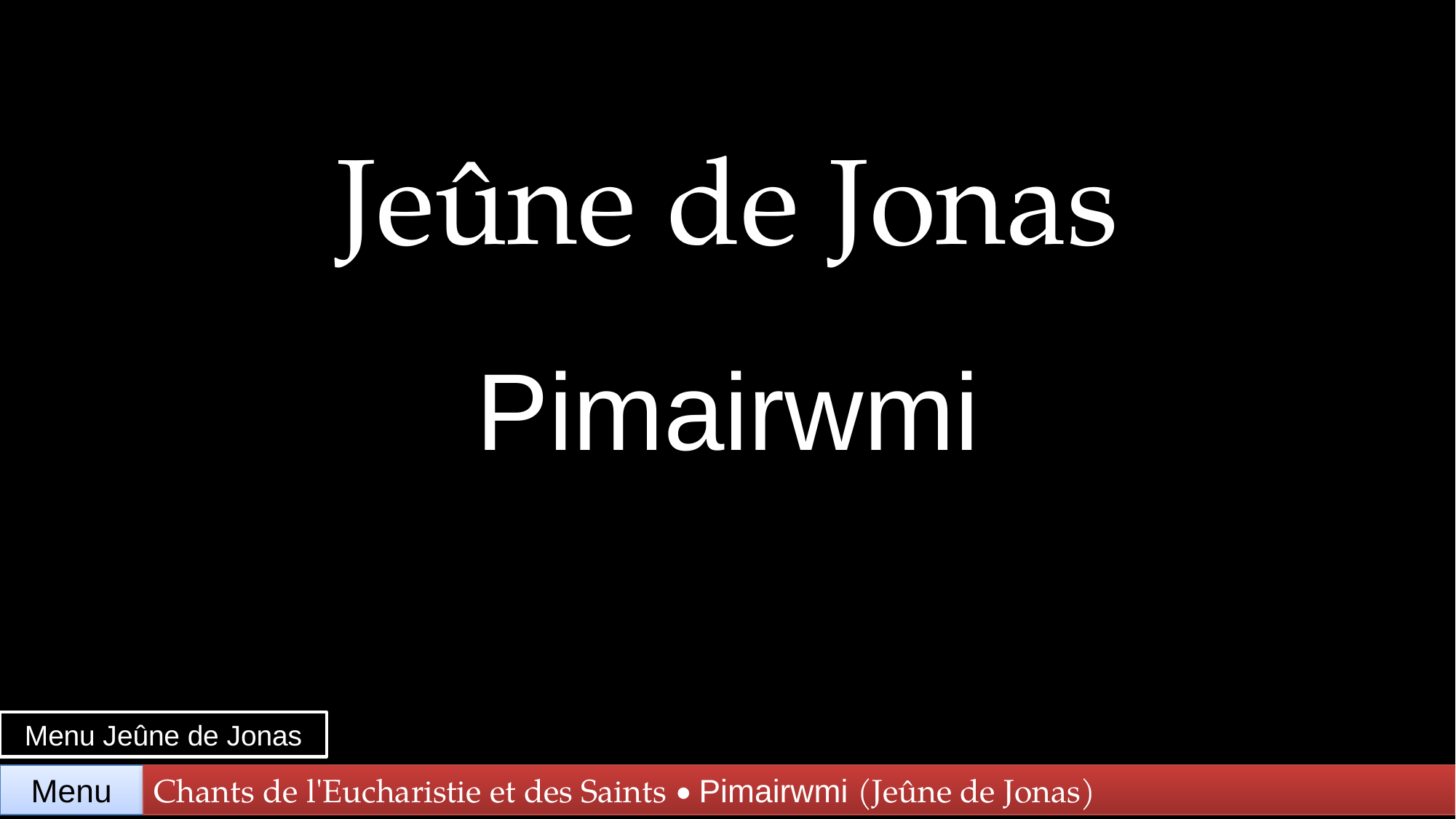

Jeûne de Jonas
Pimairwmi
Menu Jeûne de Jonas
Chants de l'Eucharistie et des Saints • Pimairwmi (Jeûne de Jonas)
Menu